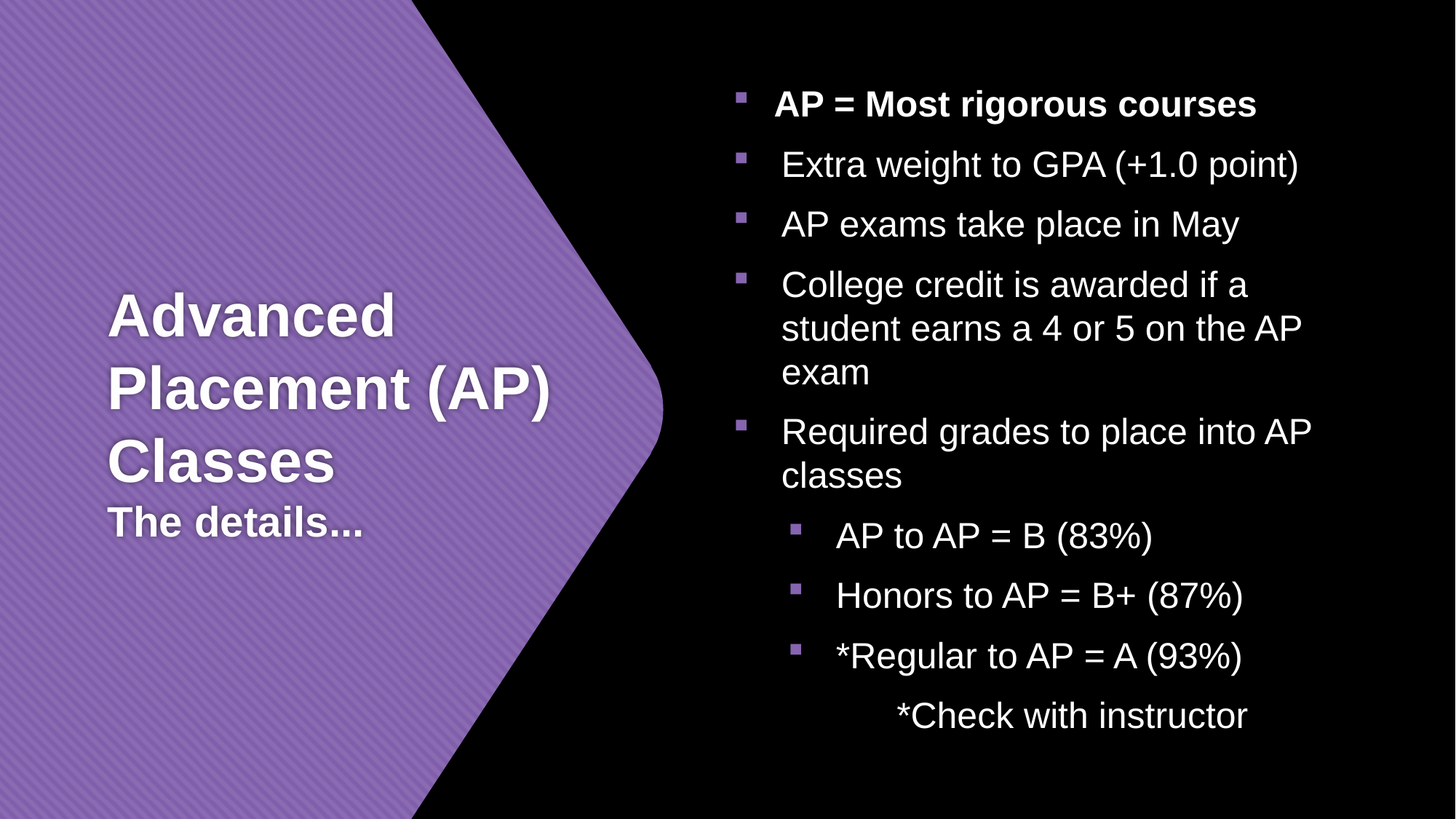

AP = Most rigorous courses
Extra weight to GPA (+1.0 point)
AP exams take place in May
College credit is awarded if a student earns a 4 or 5 on the AP exam
Required grades to place into AP classes
AP to AP = B (83%)
Honors to AP = B+ (87%)
*Regular to AP = A (93%)
   *Check with instructor

# Advanced Placement (AP) Classes The details...